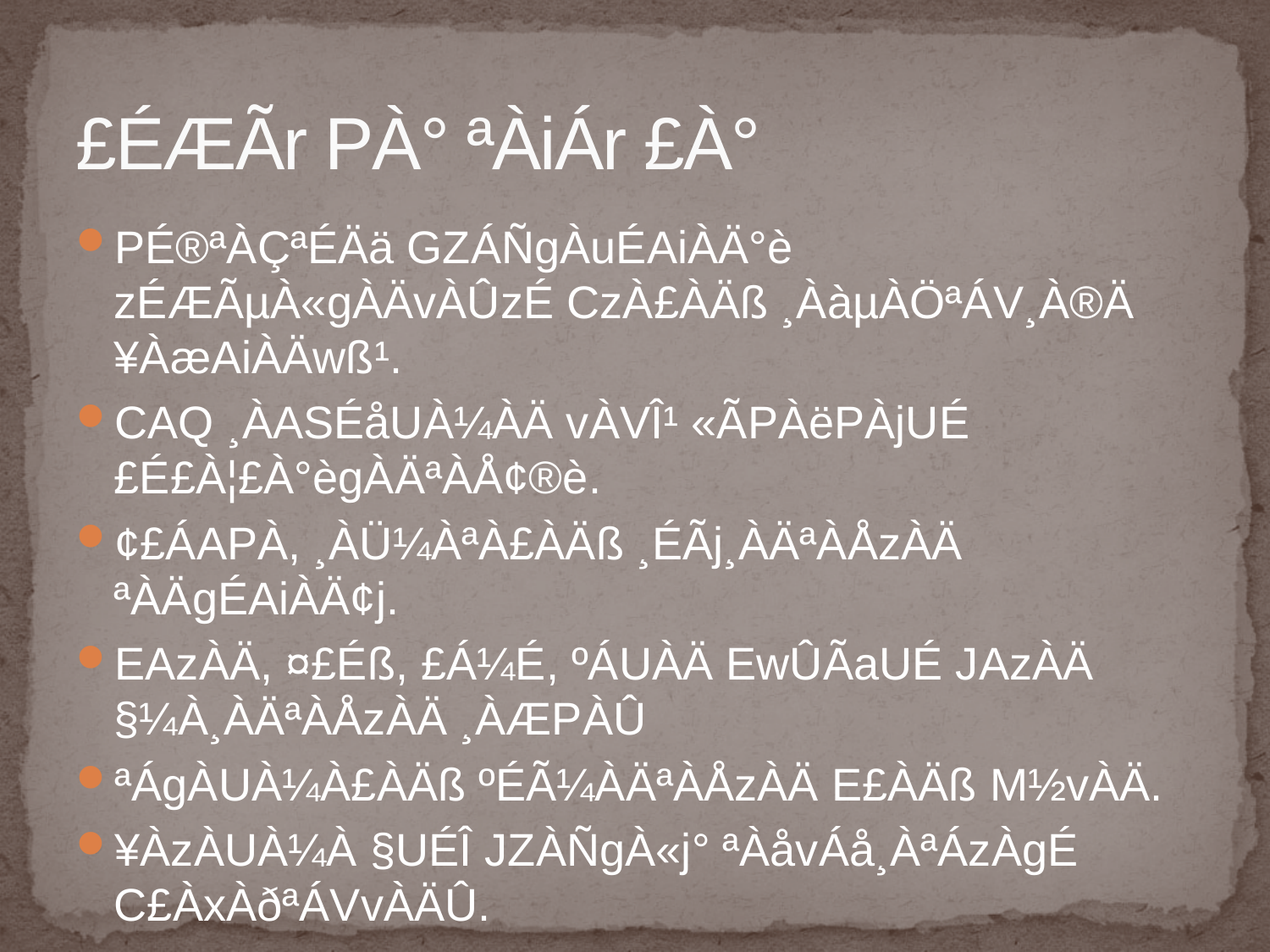

# £ÉÆÃr PÀ° ªÀiÁr £À°
PÉ®ªÀÇªÉÄä GZÁÑgÀuÉAiÀÄ°è zÉÆÃµÀ«gÀÄvÀÛzÉ CzÀ£ÀÄß ¸ÀàµÀÖªÁV¸À®Ä ¥ÀæAiÀÄwß¹.
CAQ ¸ÀASÉåUÀ¼ÀÄ vÀVÎ¹ «ÃPÀëPÀjUÉ £É£À¦£À°ègÀÄªÀÅ¢®è.
¢£ÁAPÀ, ¸ÀÜ¼ÀªÀ£ÀÄß ¸ÉÃj¸ÀÄªÀÅzÀÄ ªÀÄgÉAiÀÄ¢j.
EAzÀÄ, ¤£Éß, £Á¼É, ºÁUÀÄ EwÛÃaUÉ JAzÀÄ §¼À¸ÀÄªÀÅzÀÄ ¸ÀÆPÀÛ
ªÁgÀUÀ¼À£ÀÄß ºÉÃ¼ÀÄªÀÅzÀÄ E£ÀÄß M½vÀÄ.
¥ÀzÀUÀ¼À §UÉÎ JZÀÑgÀ«j° ªÀåvÁå¸ÀªÁzÀgÉ C£ÀxÀðªÁVvÀÄÛ.